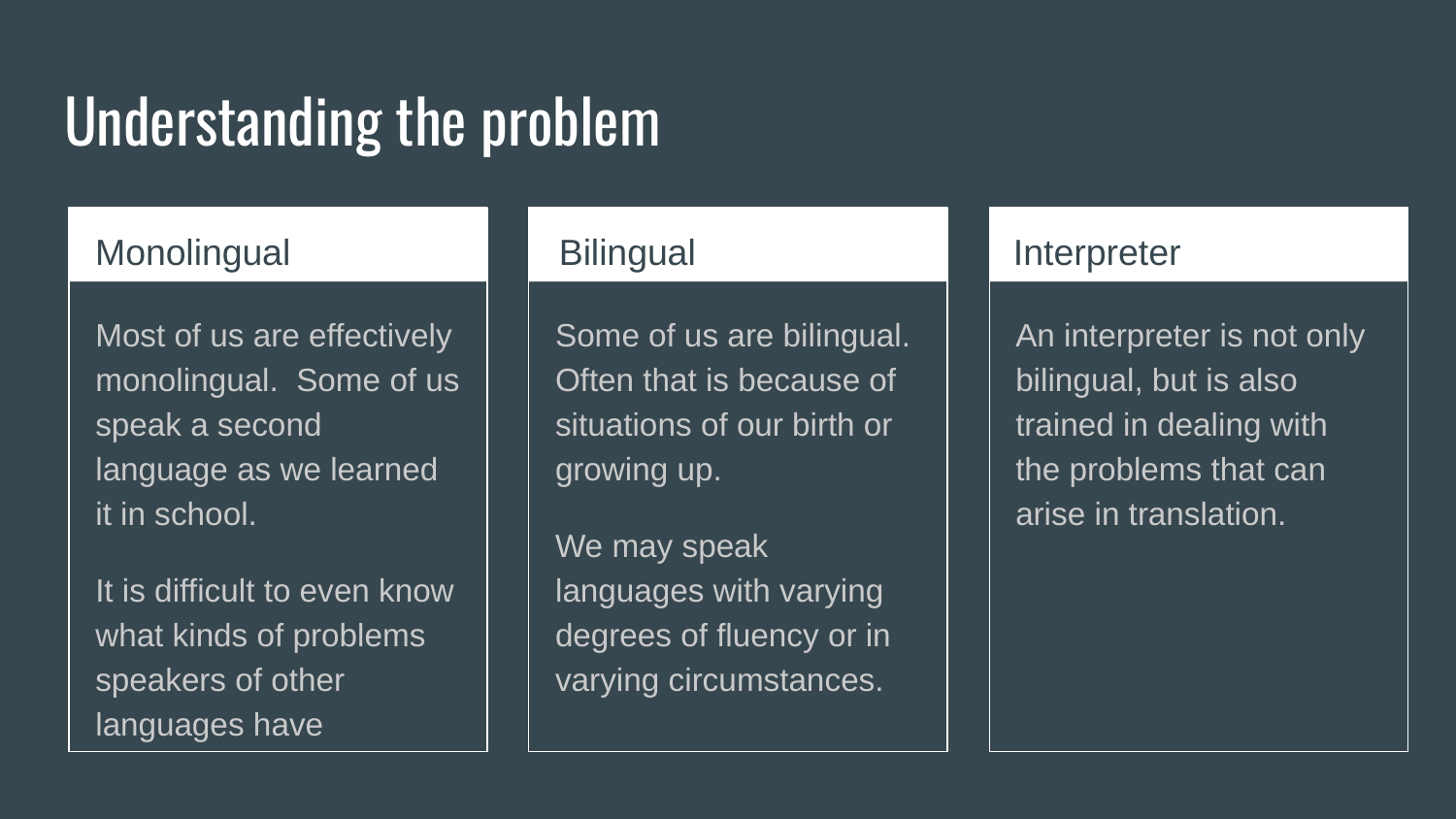

# Understanding the problem

Monolingual

Bilingual

Interpreter
Most of us are effectively monolingual.  Some of us speak a second language as we learned it in school.
It is difficult to even know what kinds of problems speakers of other languages have
Some of us are bilingual.  Often that is because of situations of our birth or growing up.
We may speak languages with varying degrees of fluency or in varying circumstances.
An interpreter is not only bilingual, but is also trained in dealing with the problems that can arise in translation.